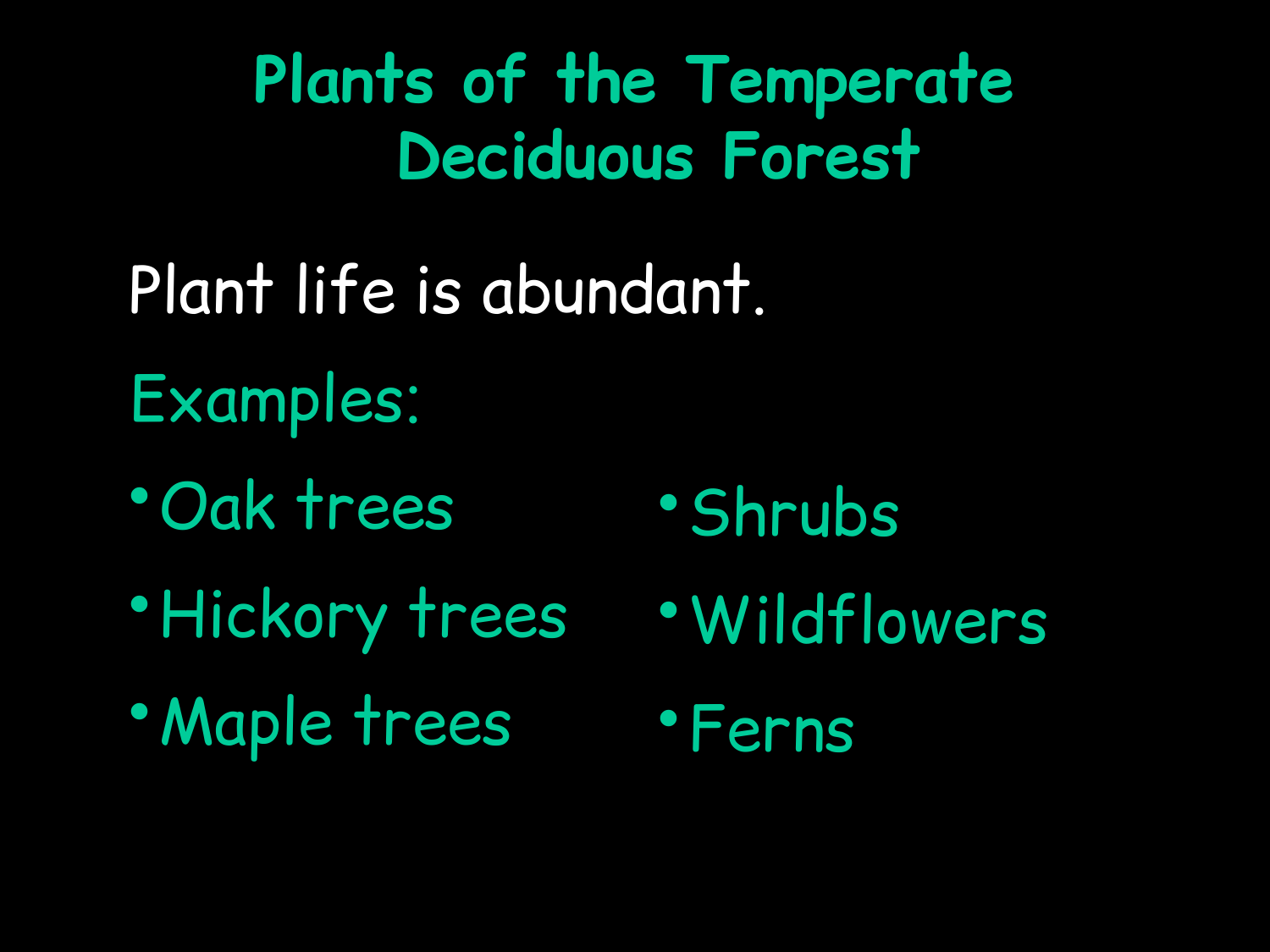

Plants of the Temperate Deciduous Forest

Plant life is abundant.
Examples:
Oak trees
Hickory trees
Maple trees
Shrubs
Wildflowers
Ferns